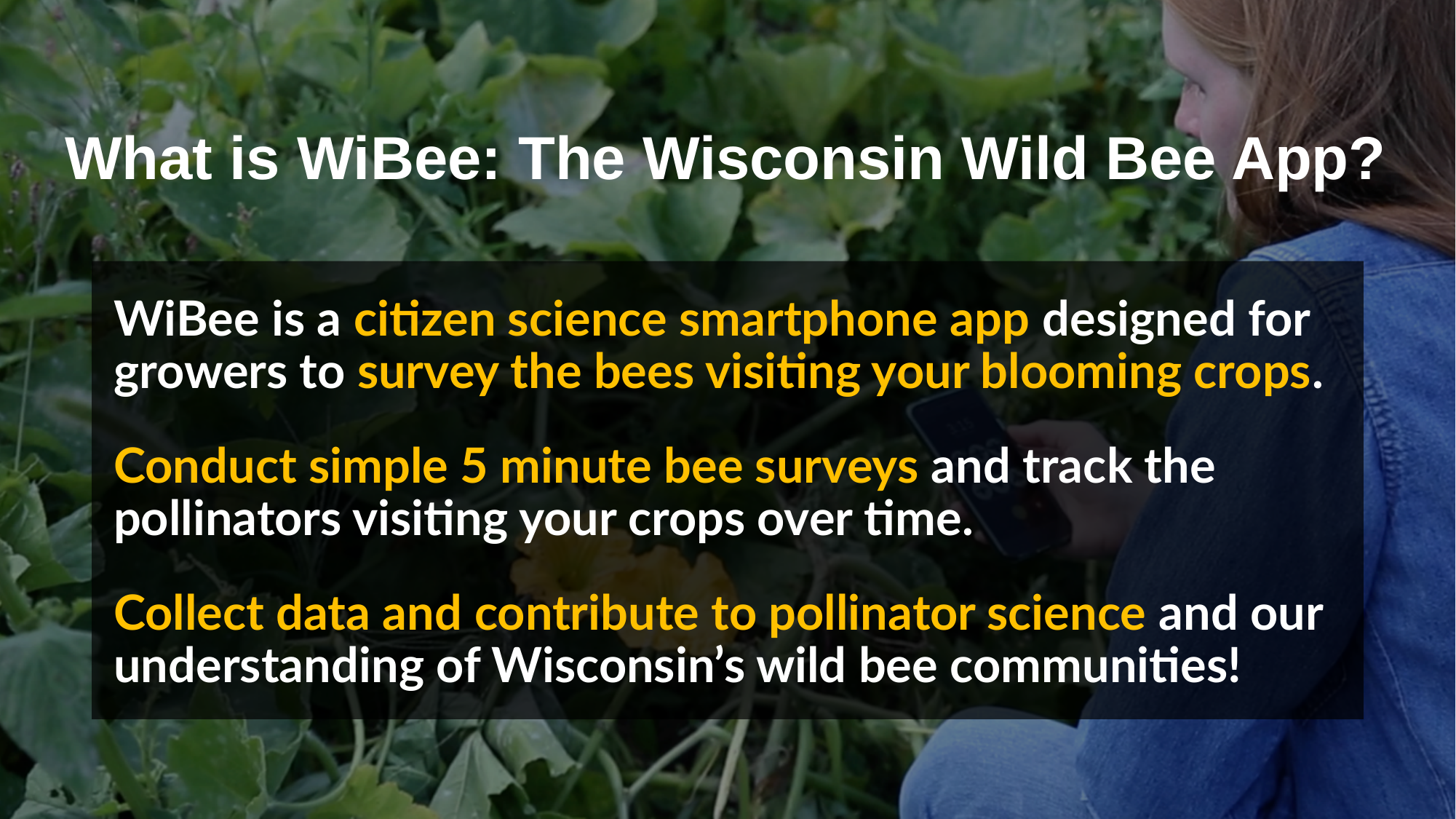

# What is WiBee: The Wisconsin Wild Bee App?
WiBee is a citizen science smartphone app designed for growers to survey the bees visiting your blooming crops.
Conduct simple 5 minute bee surveys and track the pollinators visiting your crops over time.
Collect data and contribute to pollinator science and our understanding of Wisconsin’s wild bee communities!